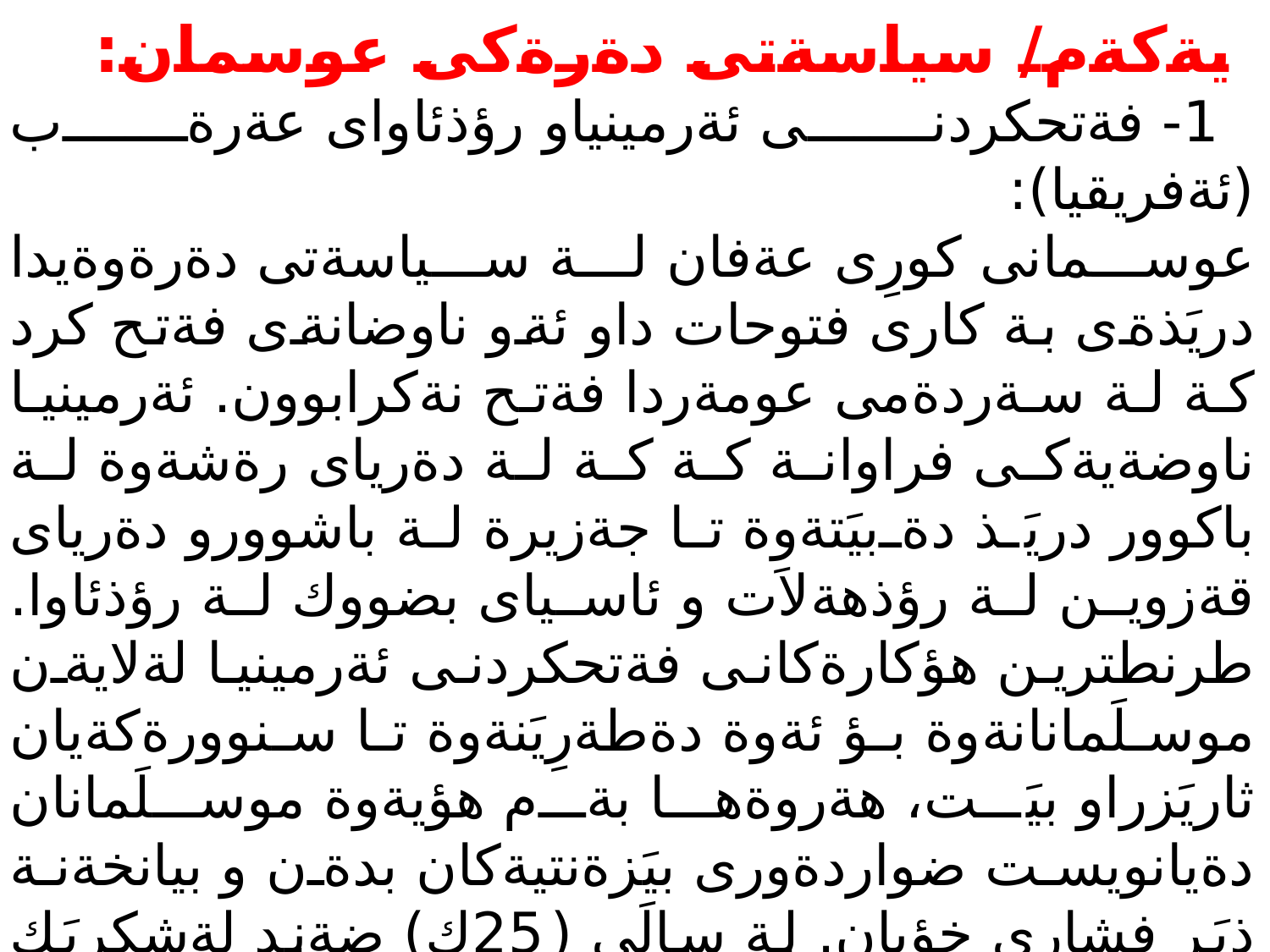

يةكةم/ سياسةتى دةرةكى عوسمان:
  1- فةتحكردنى ئةرمينياو رؤذئاواى عةرةب (ئةفريقيا):
عوسمانى كورِى عةفان لة سياسةتى دةرةوةيدا دريَذةى بة كارى فتوحات داو ئةو ناوضانةى فةتح كرد كة لة سةردةمى عومةردا فةتح نةكرابوون. ئةرمينيا ناوضةيةكى فراوانة كة كة لة دةرياى رةشةوة لة باكوور دريَذ دةبيَتةوة تا جةزيرة لة باشوورو دةرياى قةزوين لة رؤذهةلاَت و ئاسياى بضووك لة رؤذئاوا. طرنطترين هؤكارةكانى فةتحكردنى ئةرمينيا لةلايةن موسلَمانانةوة بؤ ئةوة دةطةرِيَنةوة تا سنوورةكةيان ثاريَزراو بيَت، هةروةها بةم هؤيةوة موسلَمانان دةيانويست ضواردةورى بيَزةنتيةكان بدةن و بيانخةنة ذيَر فشارى خؤيان. لة سالَى (25ك) ضةند لةشكريَك لة بةرةى سورياو عيَراق و حيجاز لةذيَر سةركردايةتى (حبيب بن مسلمة الفهرى) بةرةو ئةرمينيا بةرِيَكةوتن كة ذمارةيان لةنيَوان شةش تا هةشت هةزار جةنطاوةر دةبوو، دواى ضةند شةرِيَك لةطةلَ رؤمةكان، موسلَمانةكان توانيان